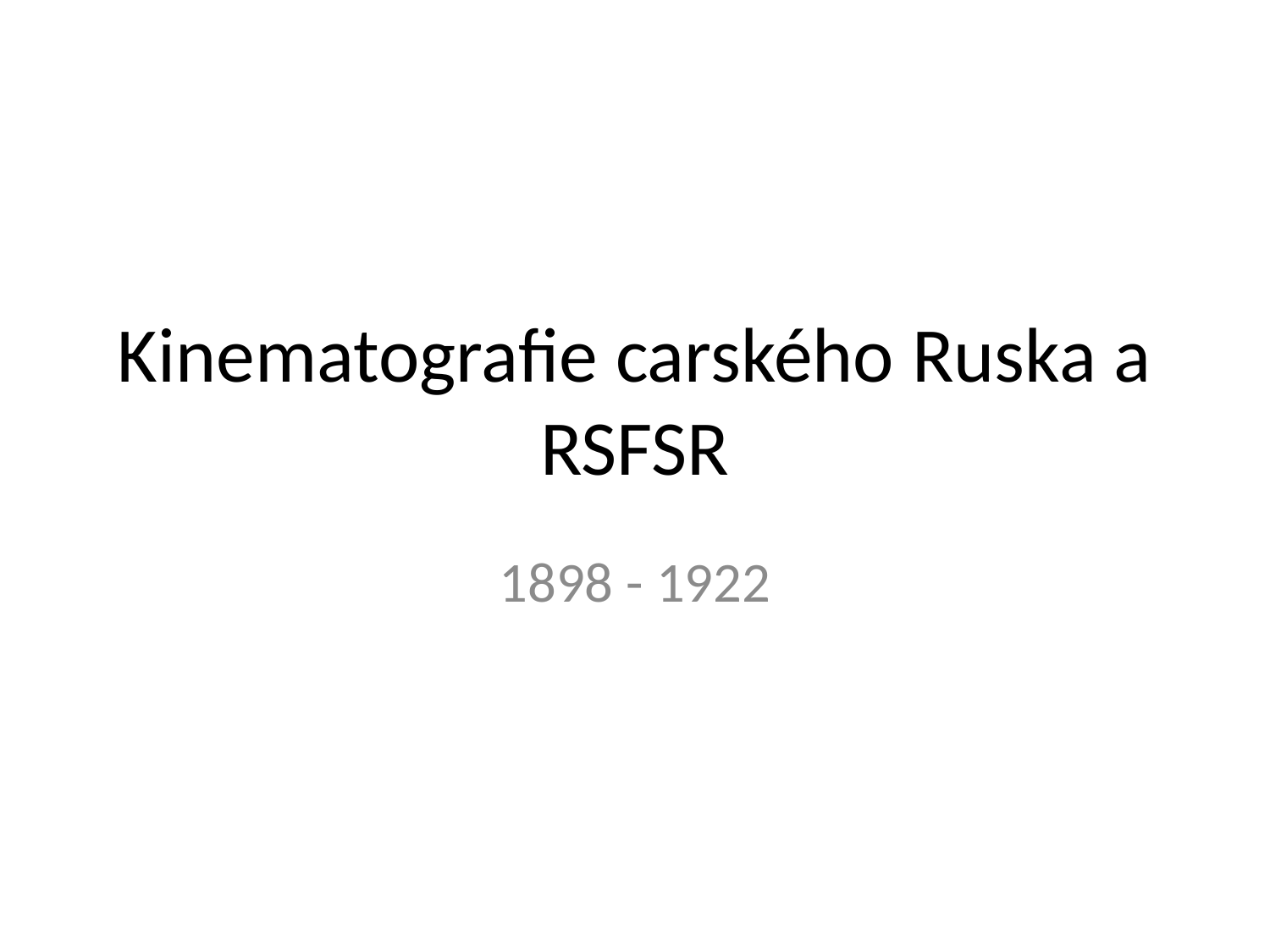

# Kinematografie carského Ruska a RSFSR
1898 - 1922